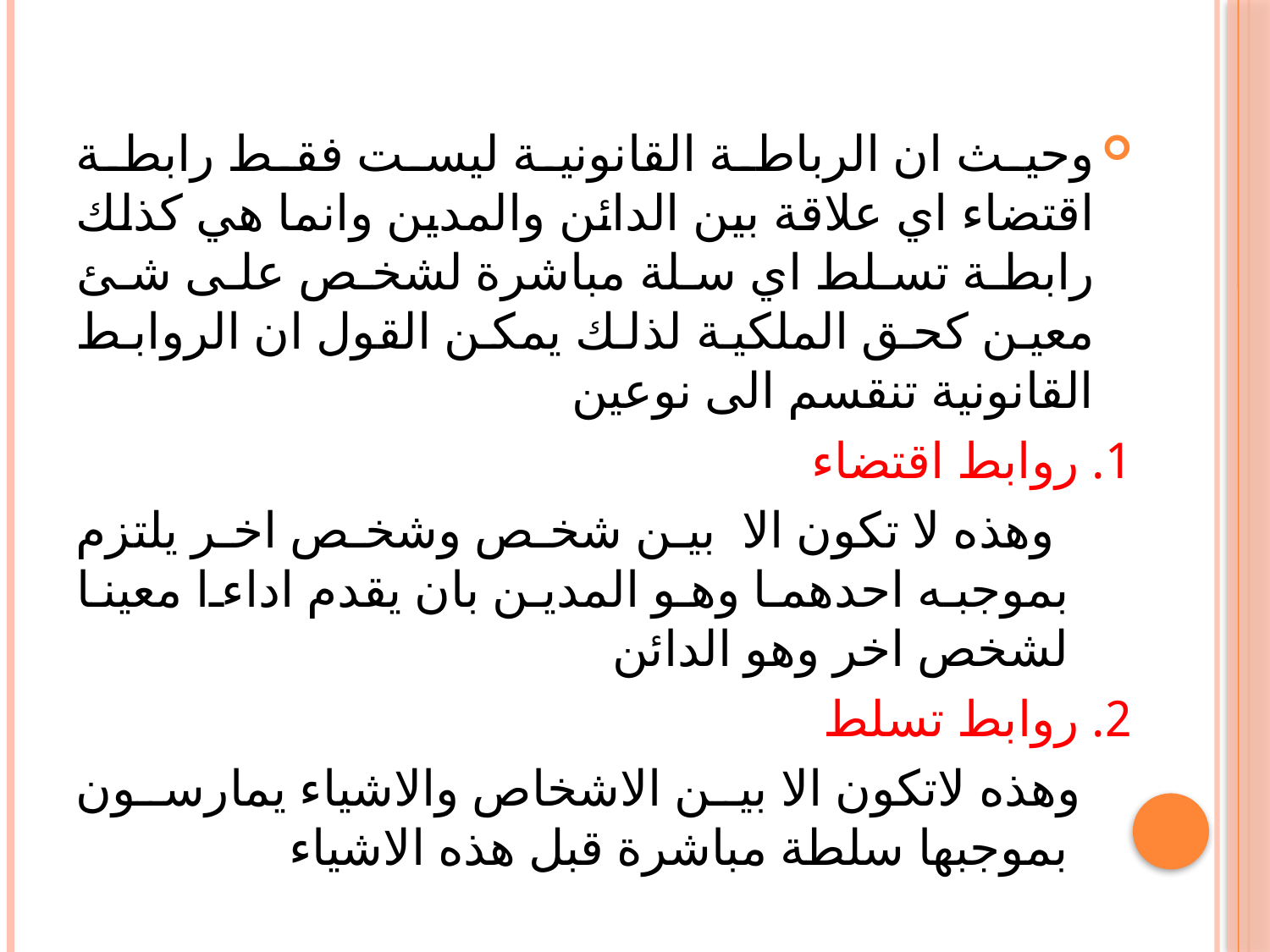

وحيث ان الرباطة القانونية ليست فقط رابطة اقتضاء اي علاقة بين الدائن والمدين وانما هي كذلك رابطة تسلط اي سلة مباشرة لشخص على شئ معين كحق الملكية لذلك يمكن القول ان الروابط القانونية تنقسم الى نوعين
1. روابط اقتضاء
      وهذه لا تكون الا  بين شخص وشخص اخر يلتزم بموجبه احدهما وهو المدين بان يقدم اداءا معينا لشخص اخر وهو الدائن
2. روابط تسلط
    وهذه لاتكون الا بين الاشخاص والاشياء يمارسون بموجبها سلطة مباشرة قبل هذه الاشياء